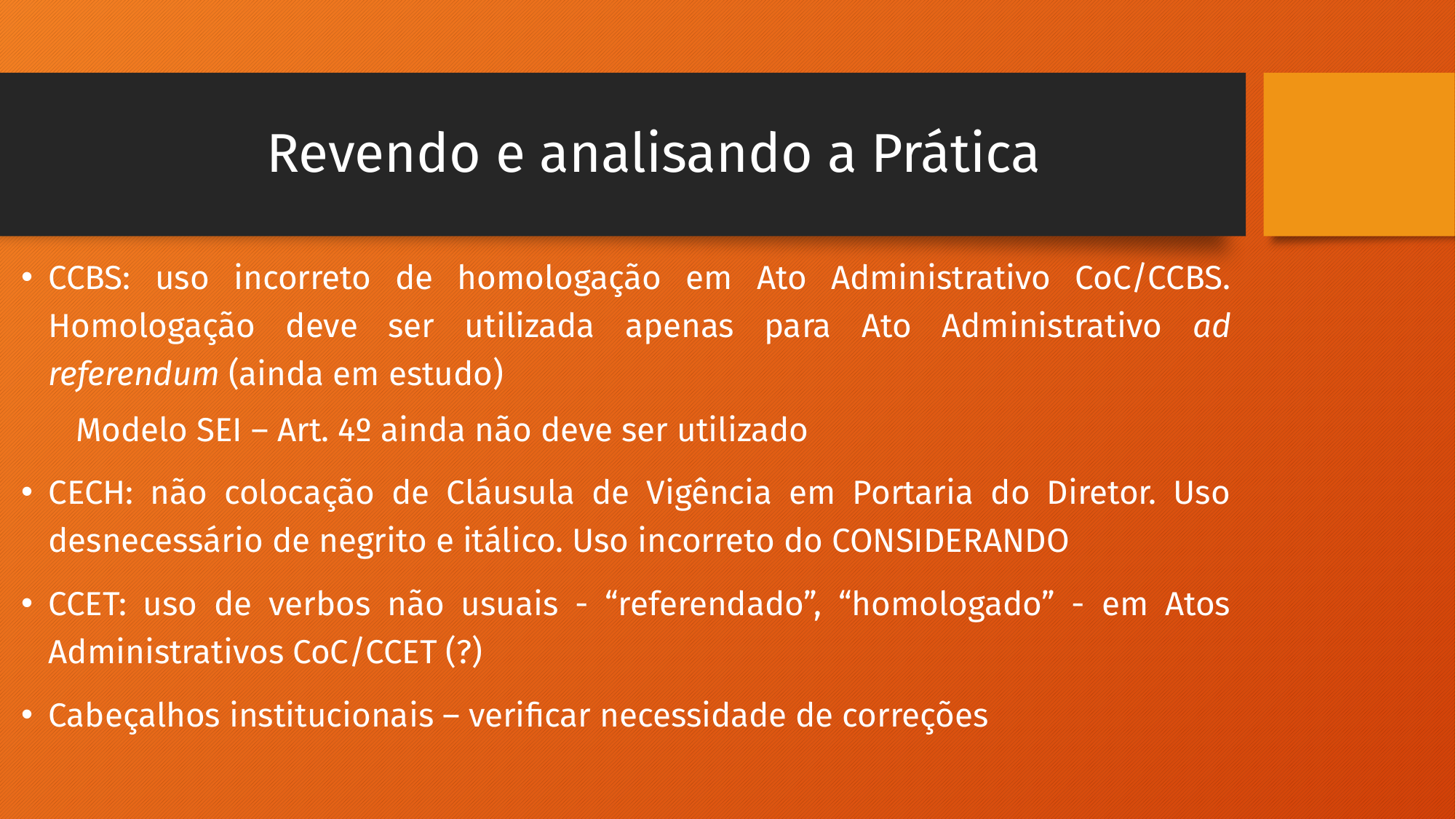

# Revendo e analisando a Prática
CCBS: uso incorreto de homologação em Ato Administrativo CoC/CCBS. Homologação deve ser utilizada apenas para Ato Administrativo ad referendum (ainda em estudo)
Modelo SEI – Art. 4º ainda não deve ser utilizado
CECH: não colocação de Cláusula de Vigência em Portaria do Diretor. Uso desnecessário de negrito e itálico. Uso incorreto do CONSIDERANDO
CCET: uso de verbos não usuais - “referendado”, “homologado” - em Atos Administrativos CoC/CCET (?)
Cabeçalhos institucionais – verificar necessidade de correções